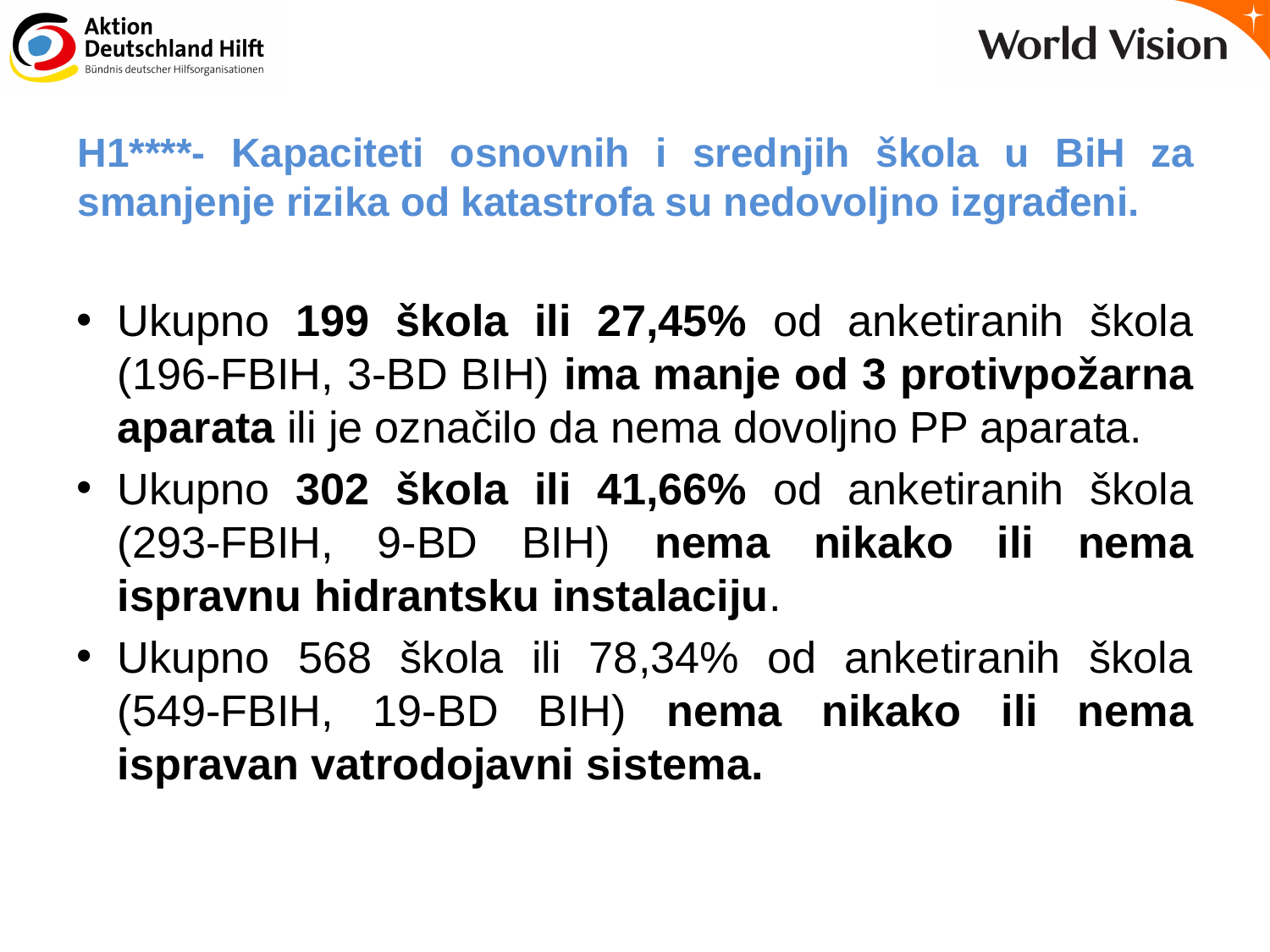

# H1****- Kapaciteti osnovnih i srednjih škola u BiH za smanjenje rizika od katastrofa su nedovoljno izgrađeni.
Ukupno 199 škola ili 27,45% od anketiranih škola (196-FBIH, 3-BD BIH) ima manje od 3 protivpožarna aparata ili je označilo da nema dovoljno PP aparata.
Ukupno 302 škola ili 41,66% od anketiranih škola (293-FBIH, 9-BD BIH) nema nikako ili nema ispravnu hidrantsku instalaciju.
Ukupno 568 škola ili 78,34% od anketiranih škola (549-FBIH, 19-BD BIH) nema nikako ili nema ispravan vatrodojavni sistema.